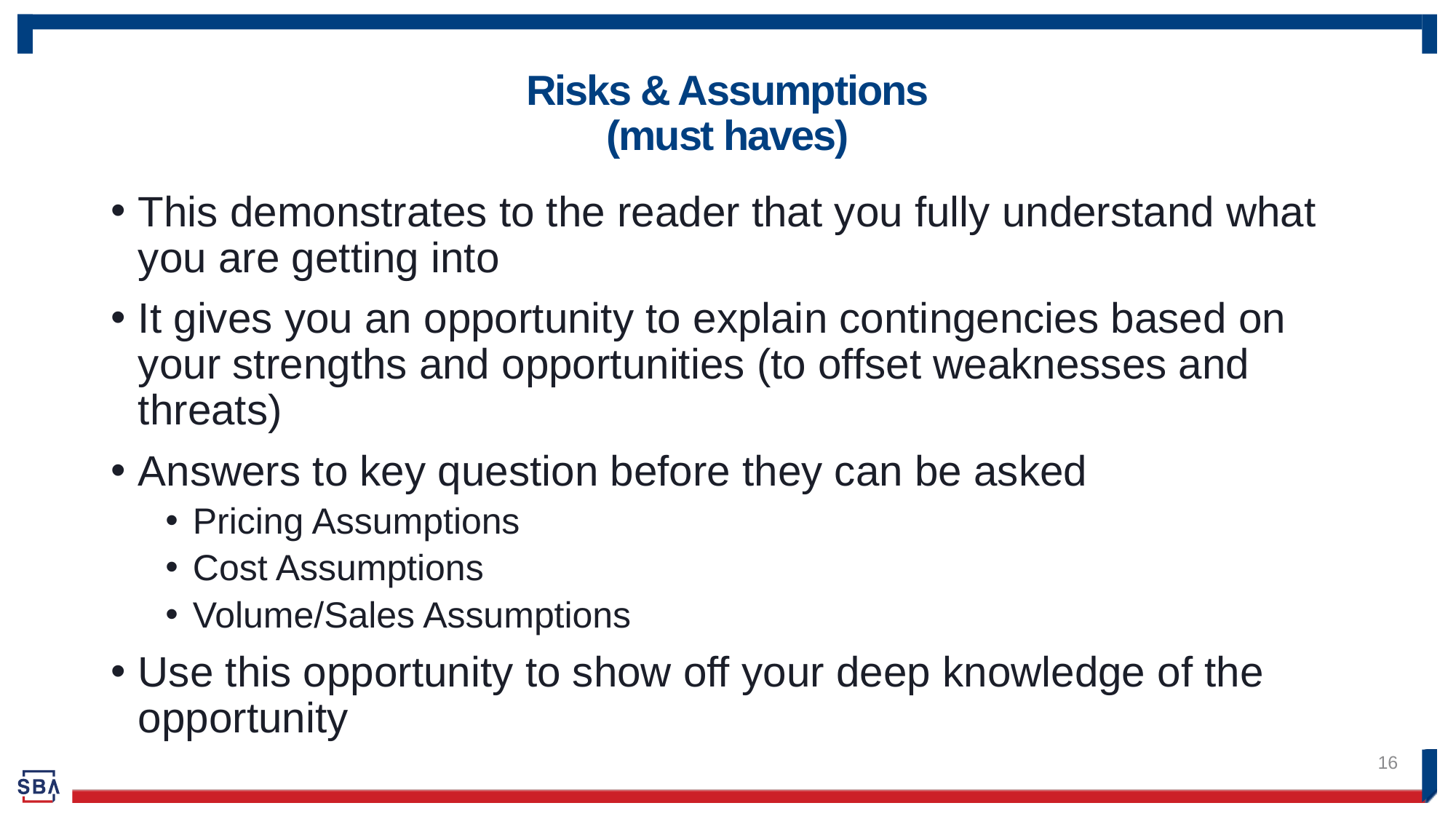

# Risks & Assumptions (must haves)
This demonstrates to the reader that you fully understand what you are getting into
It gives you an opportunity to explain contingencies based on your strengths and opportunities (to offset weaknesses and threats)
Answers to key question before they can be asked
Pricing Assumptions
Cost Assumptions
Volume/Sales Assumptions
Use this opportunity to show off your deep knowledge of the opportunity

16